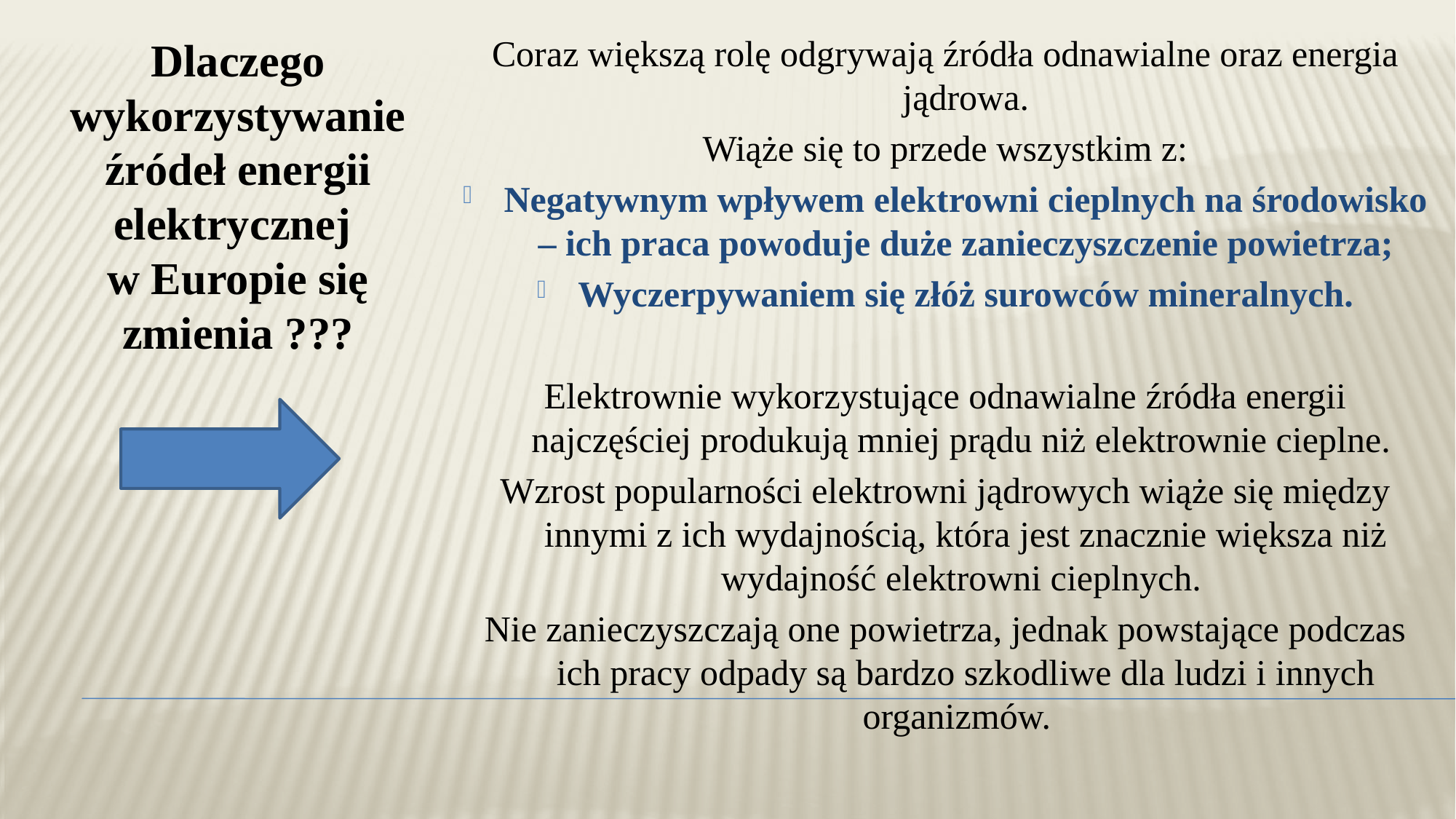

Coraz większą rolę odgrywają źródła odnawialne oraz energia jądrowa.
Wiąże się to przede wszystkim z:
Negatywnym wpływem elektrowni cieplnych na środowisko – ich praca powoduje duże zanieczyszczenie powietrza;
Wyczerpywaniem się złóż surowców mineralnych.

Elektrownie wykorzystujące odnawialne źródła energii najczęściej produkują mniej prądu niż elektrownie cieplne.
Wzrost popularności elektrowni jądrowych wiąże się między innymi z ich wydajnością, która jest znacznie większa niż wydajność elektrowni cieplnych.
Nie zanieczyszczają one powietrza, jednak powstające podczas ich pracy odpady są bardzo szkodliwe dla ludzi i innych organizmów.
Dlaczego wykorzystywanie źródeł energii elektrycznej
w Europie się zmienia ???